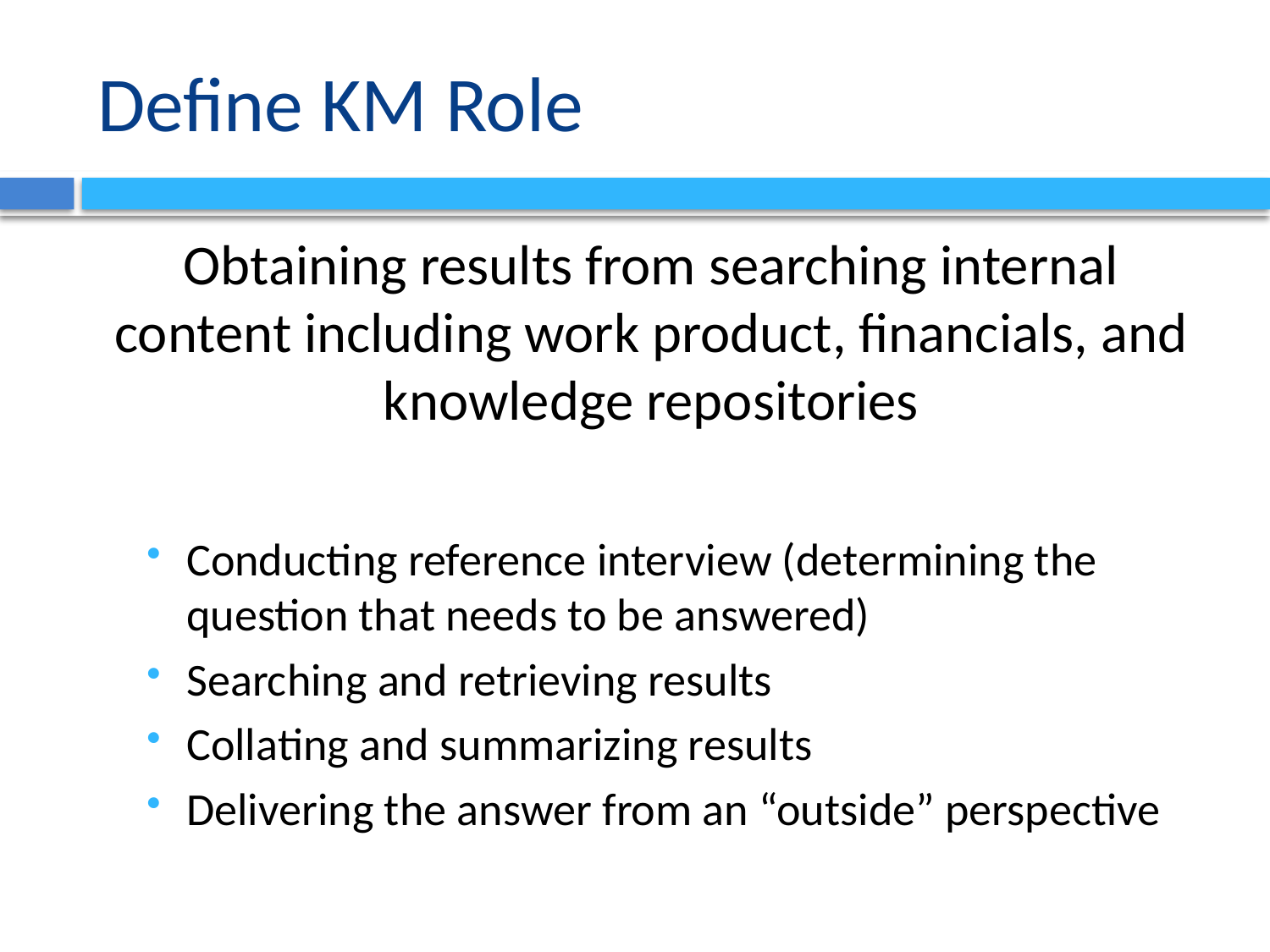

# Define KM Role
Obtaining results from searching internal content including work product, financials, and knowledge repositories

Conducting reference interview (determining the question that needs to be answered)
Searching and retrieving results
Collating and summarizing results
Delivering the answer from an “outside” perspective